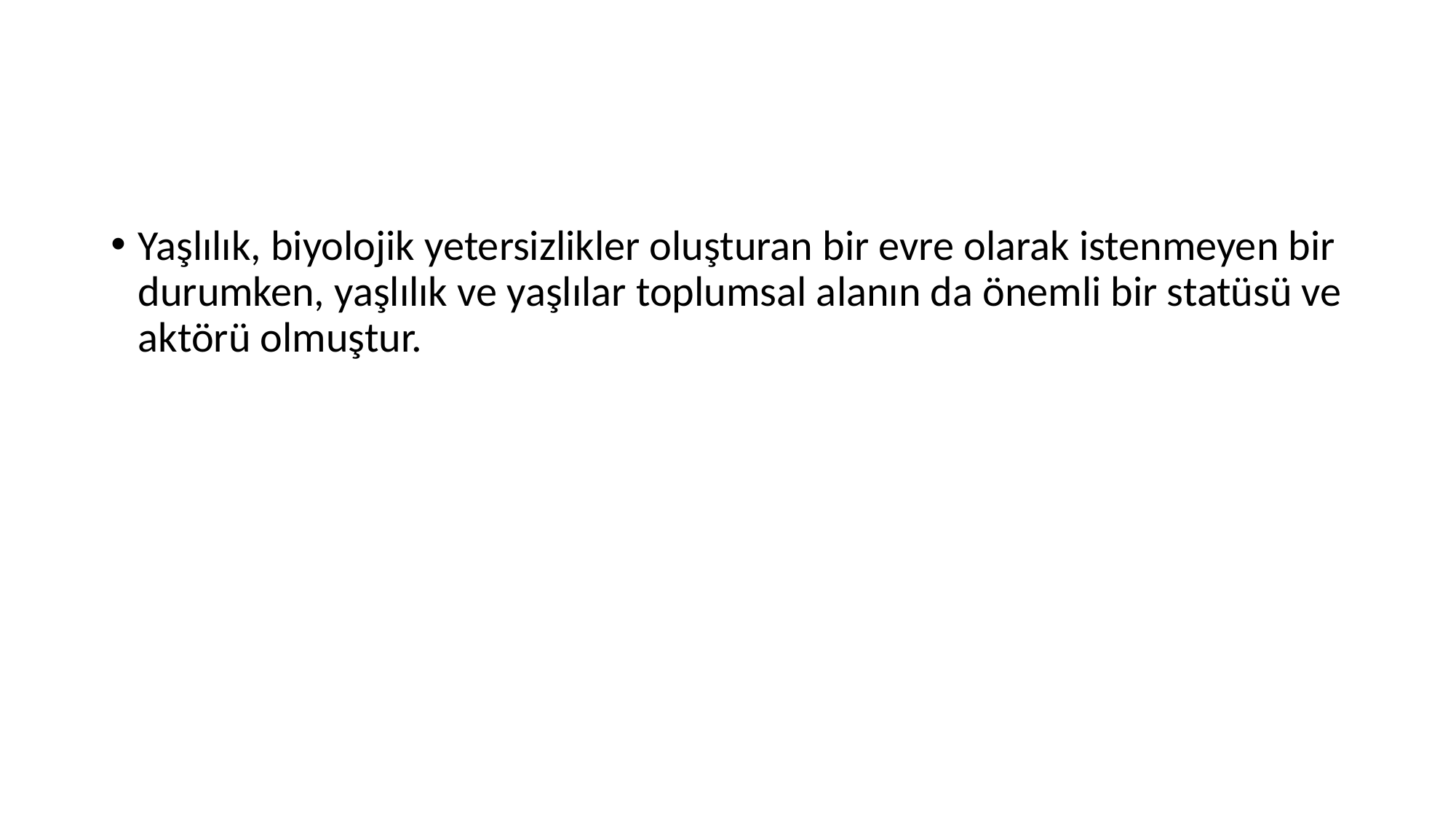

#
Yaşlılık, biyolojik yetersizlikler oluşturan bir evre olarak istenmeyen bir durumken, yaşlılık ve yaşlılar toplumsal alanın da önemli bir statüsü ve aktörü olmuştur.